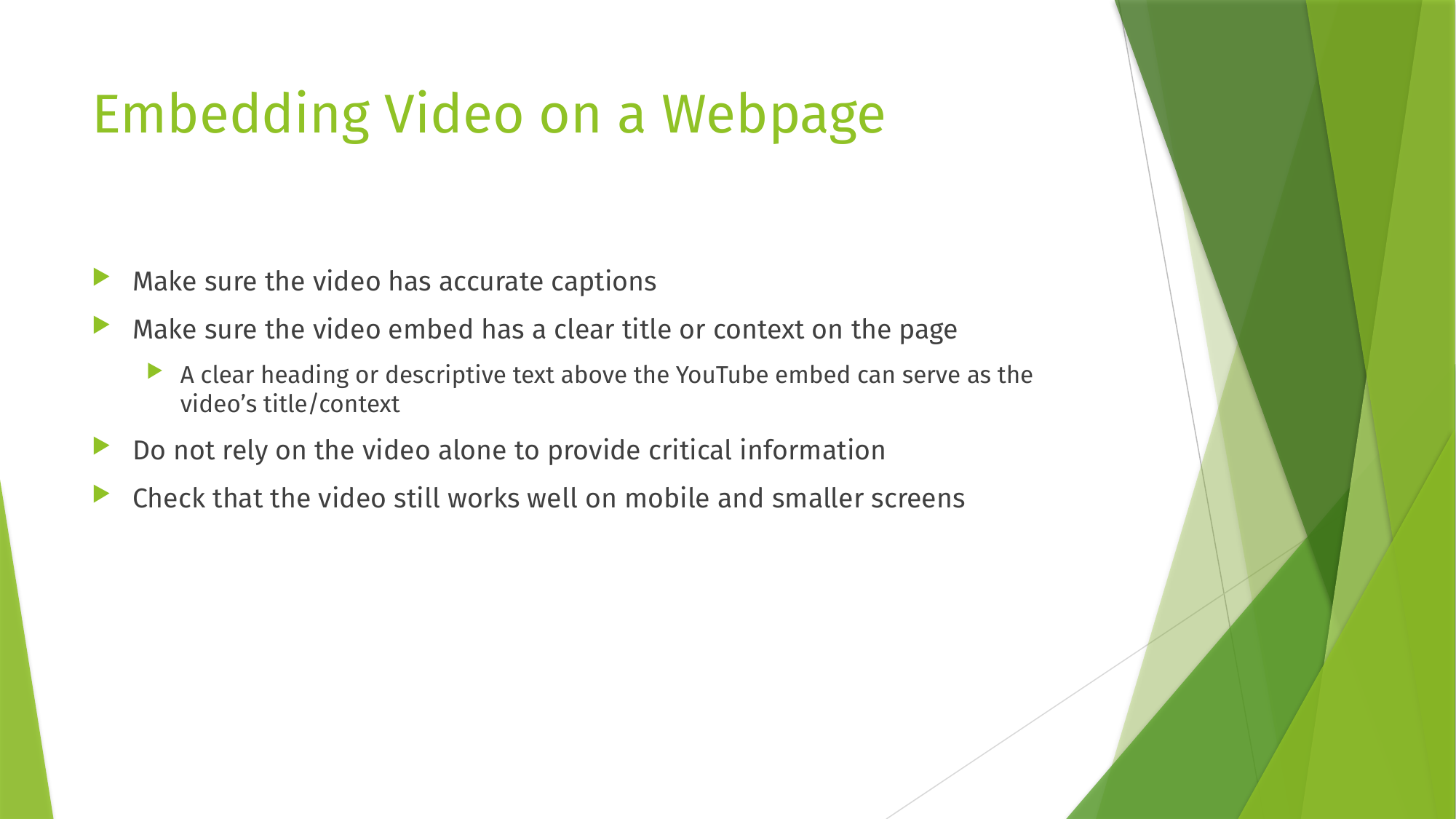

# Embedding Video on a Webpage
Make sure the video has accurate captions
Make sure the video embed has a clear title or context on the page
A clear heading or descriptive text above the YouTube embed can serve as the video’s title/context
Do not rely on the video alone to provide critical information
Check that the video still works well on mobile and smaller screens